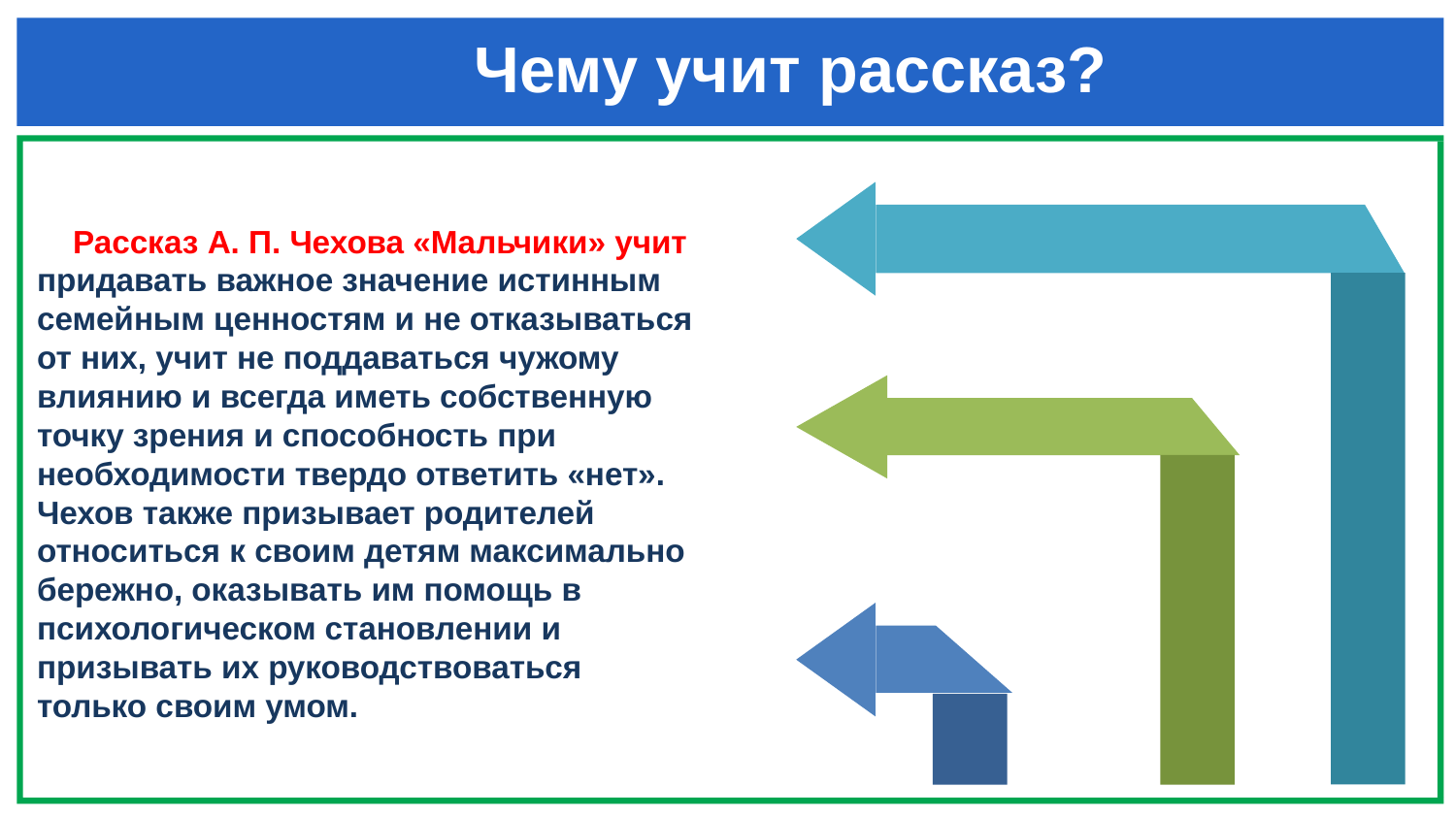

# Чему учит рассказ?

    Рассказ А. П. Чехова «Мальчики» учит
придавать важное значение истинным
семейным ценностям и не отказываться
от них, учит не поддаваться чужому
влиянию и всегда иметь собственную
точку зрения и способность при
необходимости твердо ответить «нет».
Чехов также призывает родителей
относиться к своим детям максимально
бережно, оказывать им помощь в
психологическом становлении и
призывать их руководствоваться
только своим умом.